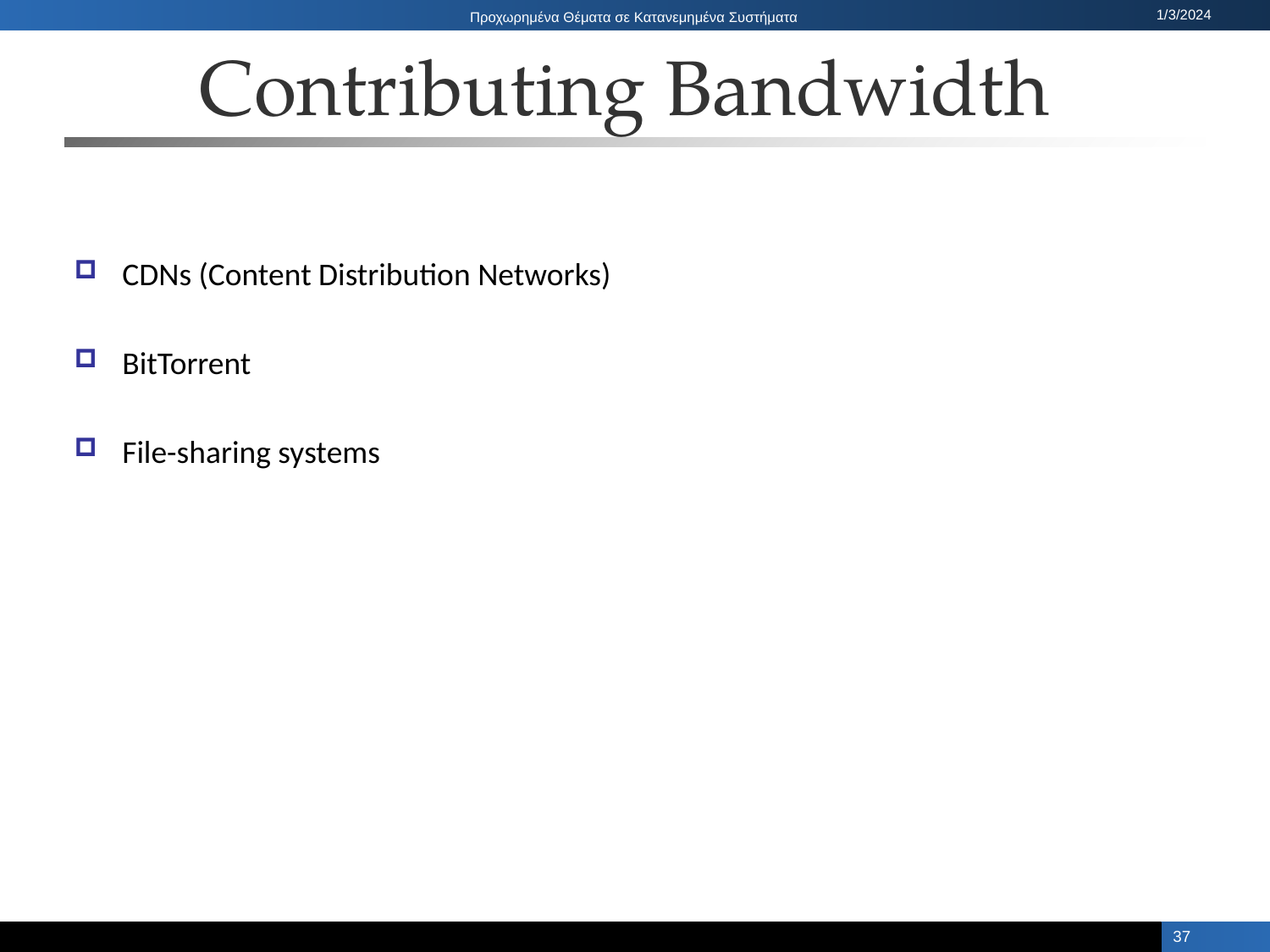

# Contributing Bandwidth
CDNs (Content Distribution Networks)

BitTorrent

File-sharing systems